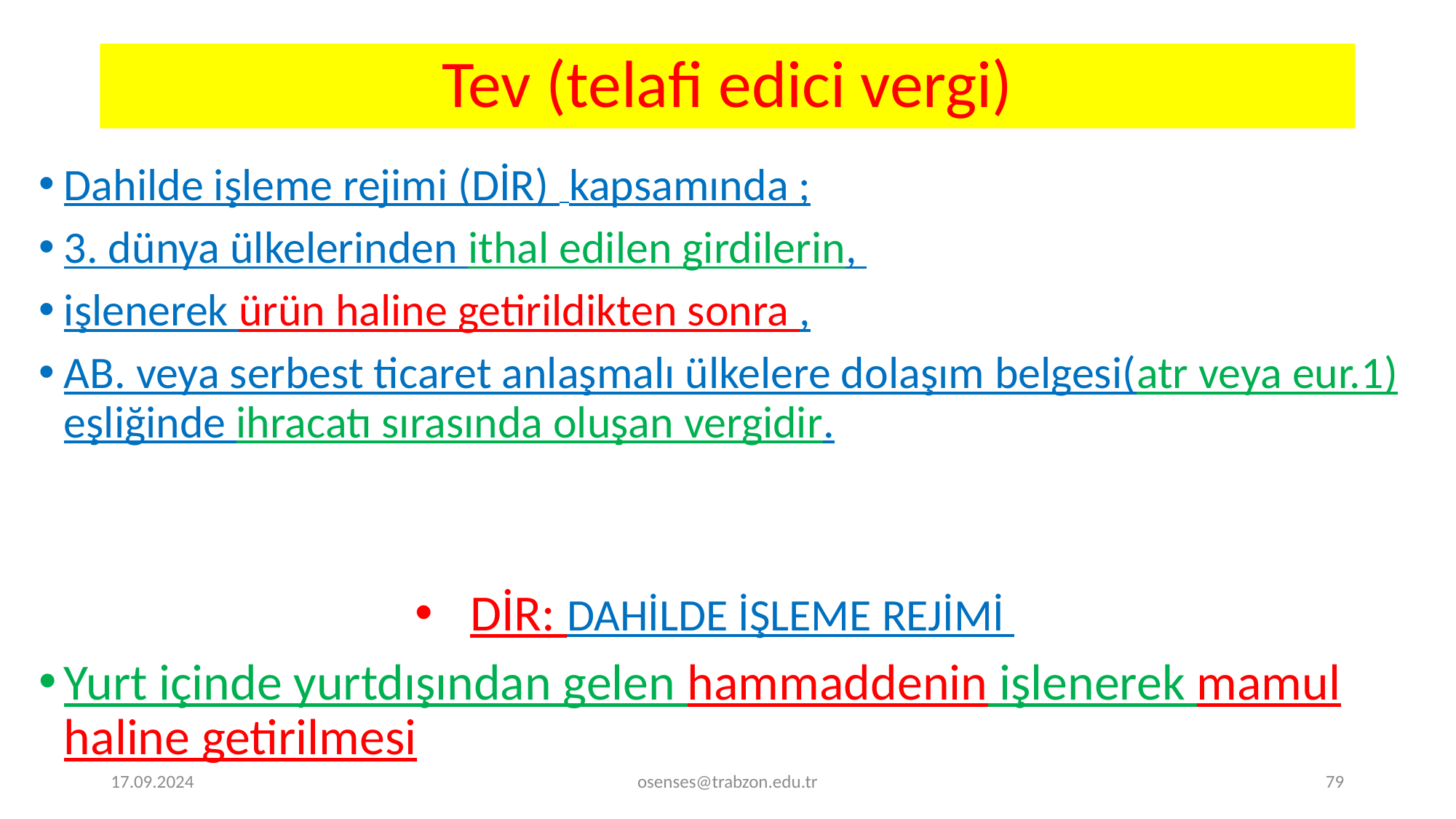

# Tev (telafi edici vergi)
Dahilde işleme rejimi (DİR)   kapsamında ;
3. dünya ülkelerinden ithal edilen girdilerin,
işlenerek ürün haline getirildikten sonra ,
AB. veya serbest ticaret anlaşmalı ülkelere dolaşım belgesi(atr veya eur.1) eşliğinde ihracatı sırasında oluşan vergidir.

DİR: DAHİLDE İŞLEME REJİMİ
Yurt içinde yurtdışından gelen hammaddenin işlenerek mamul haline getirilmesi
17.09.2024
osenses@trabzon.edu.tr
79